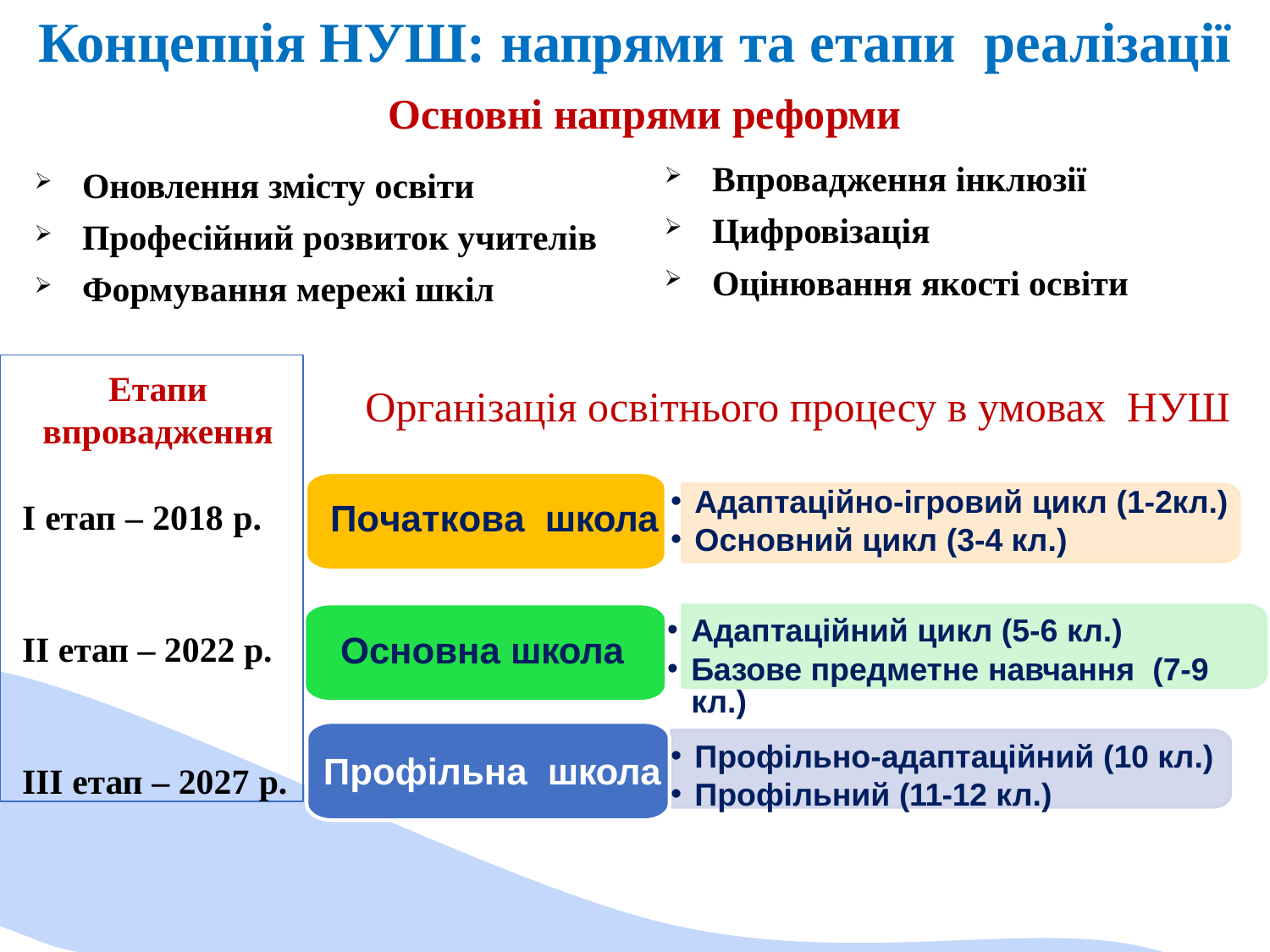

Концепція НУШ: напрями та етапи  реалізації
Основні напрями реформи
Оновлення змісту освіти
Професійний розвиток учителів
Формування мережі шкіл
Впровадження інклюзії
Цифровізація
Оцінювання якості освіти
Етапи
впровадження

I етап – 2018 р.

II етап – 2022 р.

ІII етап – 2027 р.
Організація освітнього процесу в умовах  НУШ

Адаптаційно-ігровий цикл (1-2кл.)
Основний цикл (3-4 кл.)

Початкова  школа

Адаптаційний цикл (5-6 кл.)
Базове предметне навчання  (7-9 кл.)
Основна школа

Профільно-адаптаційний (10 кл.)
Профільний (11-12 кл.)
Профільна  школа